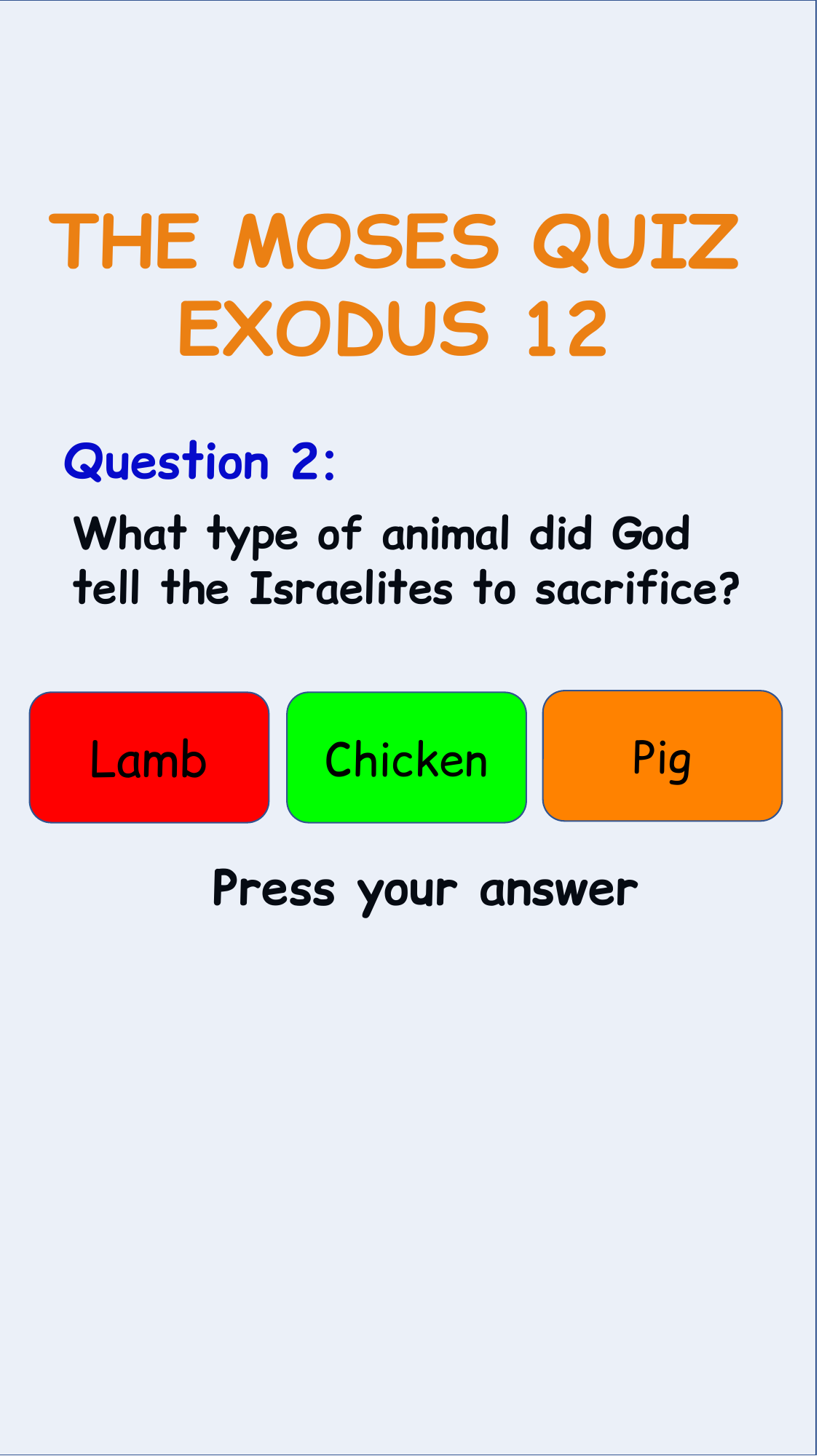

Question 2:
What type of animal did God tell the Israelites to sacrifice?
Pig
Lamb
Chicken
Press your answer